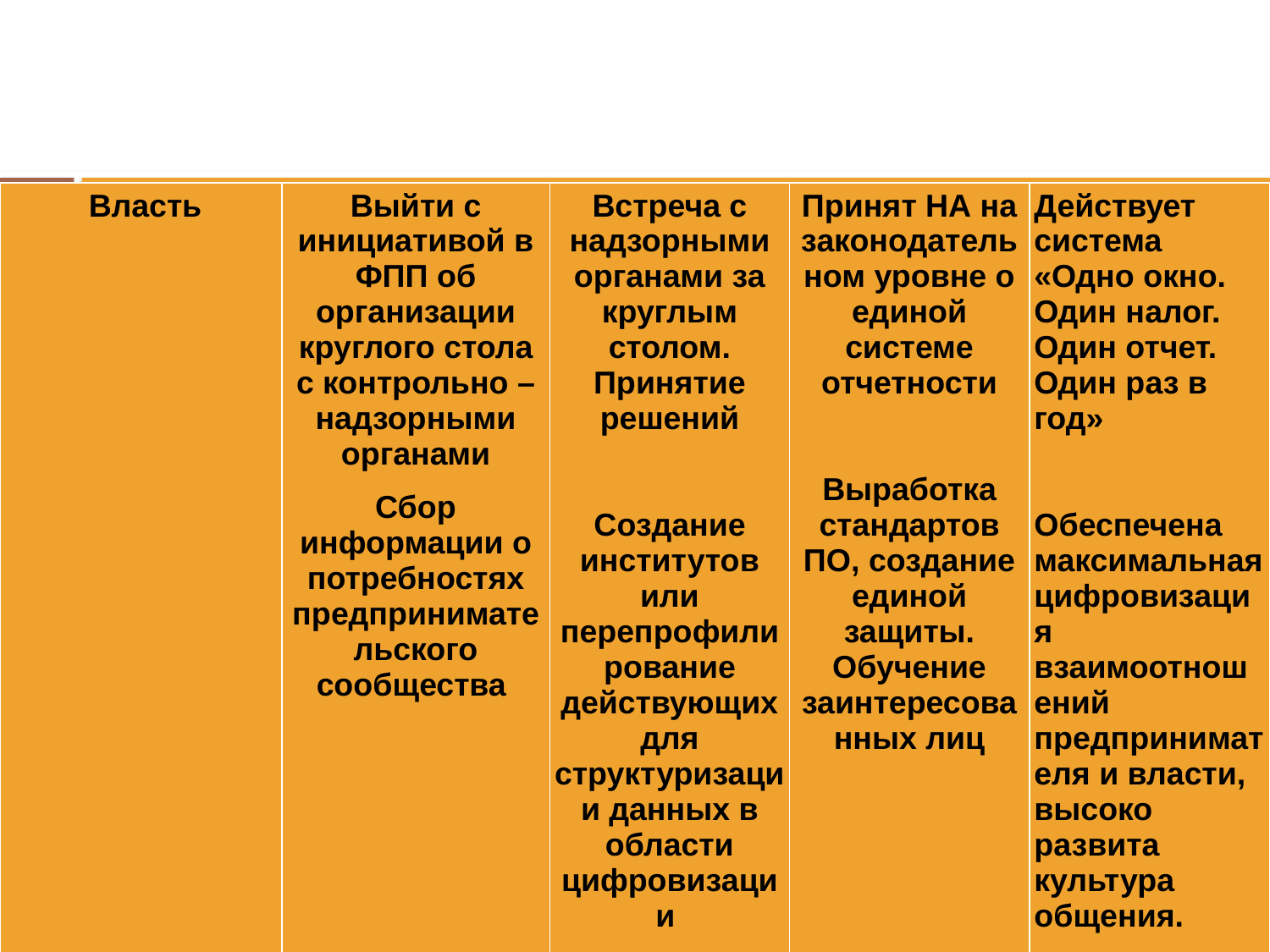

#
| Власть | Выйти с инициативой в ФПП об организации круглого стола с контрольно – надзорными органами Сбор информации о потребностях предпринимательского сообщества | Встреча с надзорными органами за круглым столом. Принятие решений Создание институтов или перепрофилирование действующих для структуризации данных в области цифровизации | Принят НА на законодательном уровне о единой системе отчетности Выработка стандартов ПО, создание единой защиты. Обучение заинтересованных лиц | Действует система «Одно окно. Один налог. Один отчет. Один раз в год»   Обеспечена максимальная цифровизация взаимоотношений предпринимателя и власти, высоко развита культура общения. |
| --- | --- | --- | --- | --- |